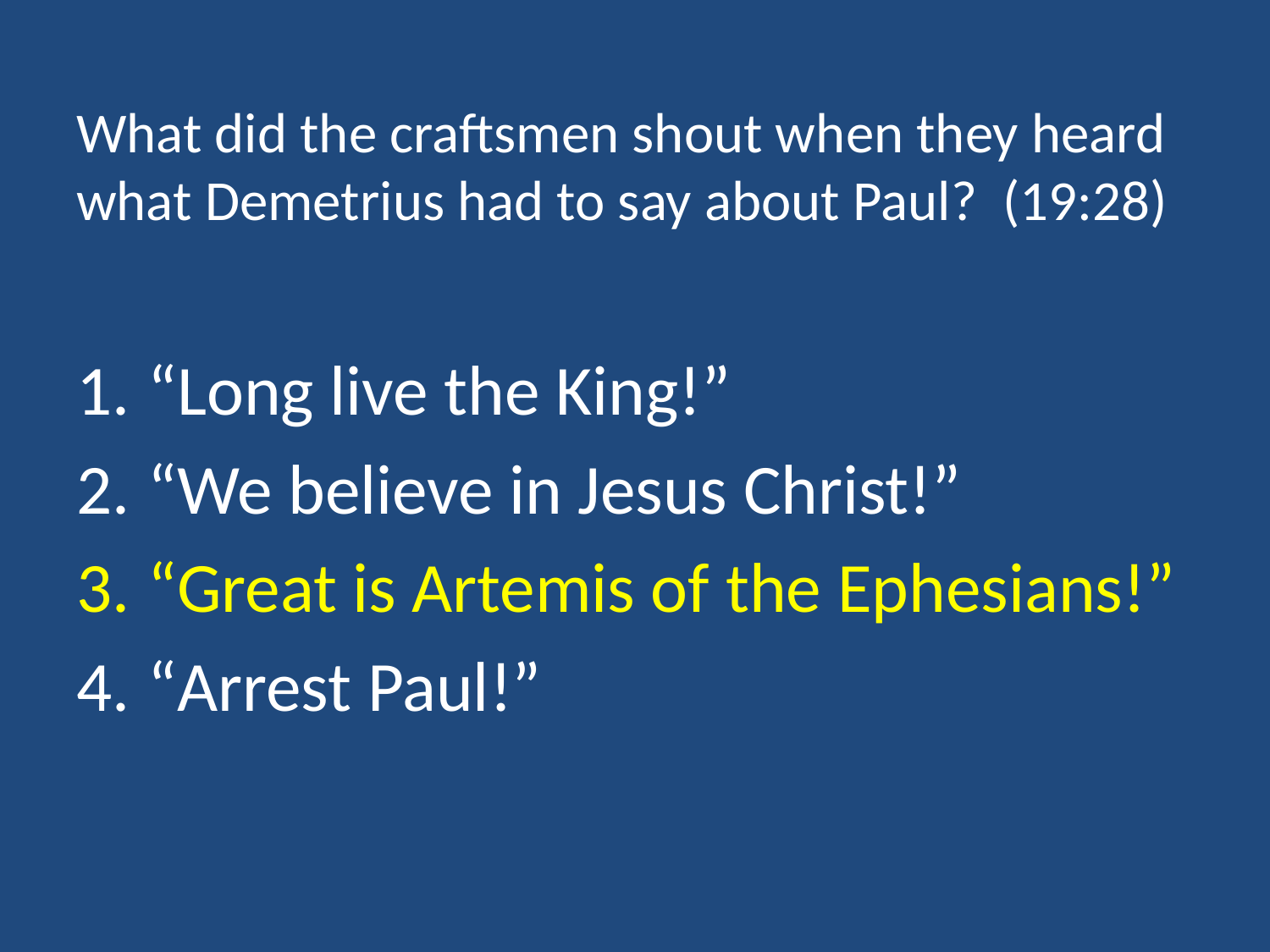

# What did the craftsmen shout when they heard what Demetrius had to say about Paul?  (19:28)
“Long live the King!”
“We believe in Jesus Christ!”
“Great is Artemis of the Ephesians!”
“Arrest Paul!”